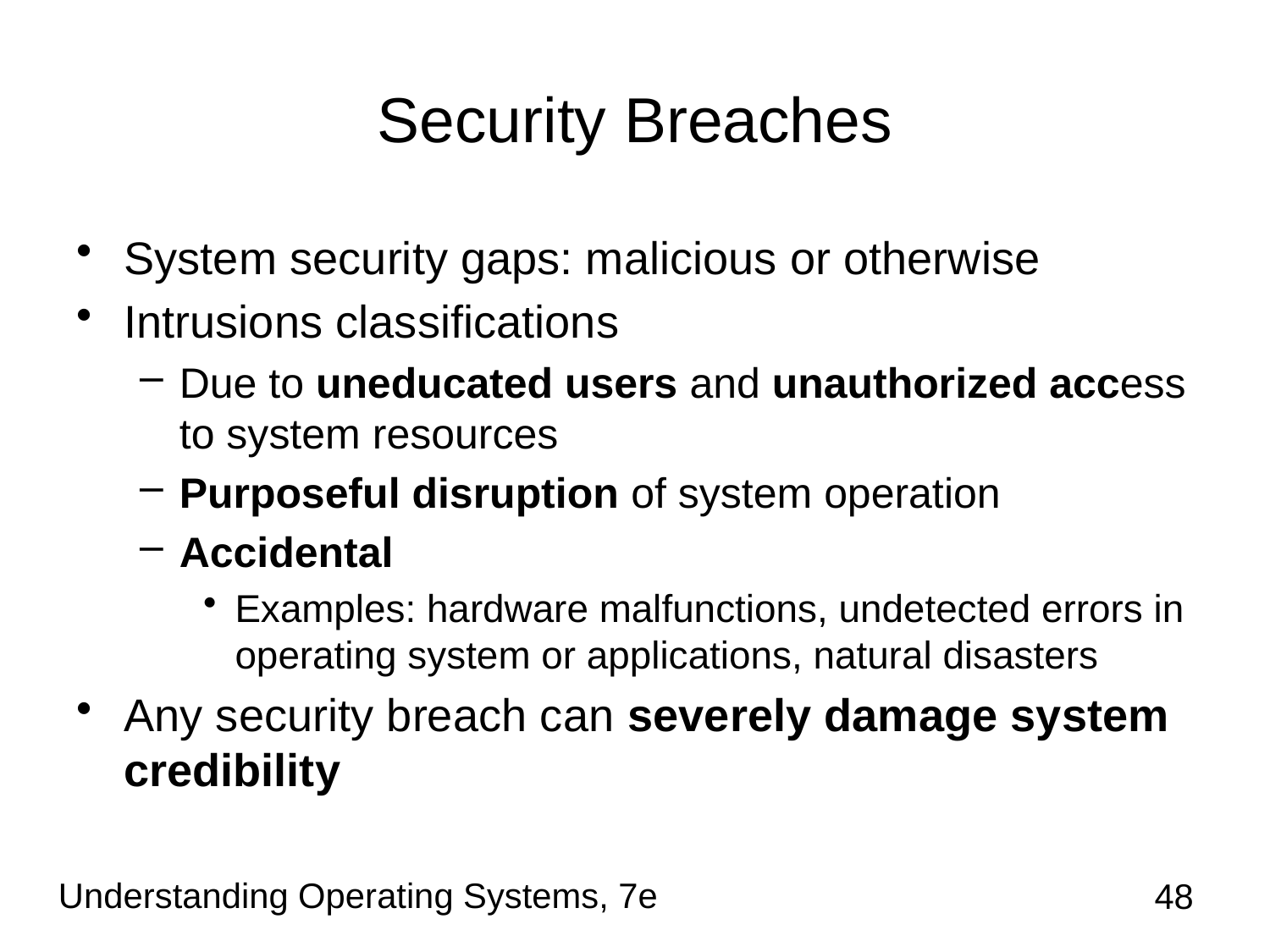

# Security Breaches
System security gaps: malicious or otherwise
Intrusions classifications
Due to uneducated users and unauthorized access to system resources
Purposeful disruption of system operation
Accidental
Examples: hardware malfunctions, undetected errors in operating system or applications, natural disasters
Any security breach can severely damage system credibility
Understanding Operating Systems, 7e
48